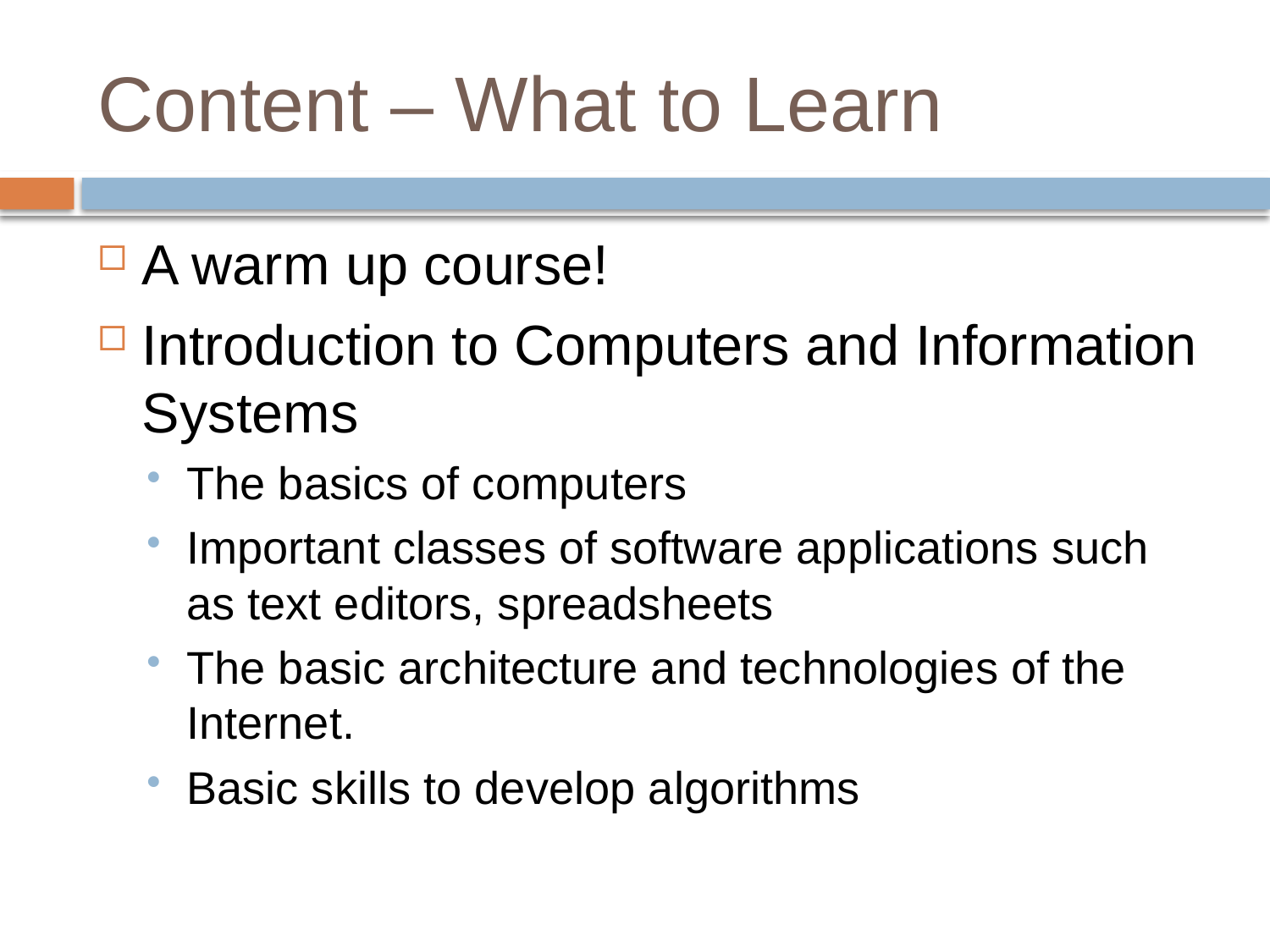

# Content – What to Learn
A warm up course!
Introduction to Computers and Information Systems
The basics of computers
Important classes of software applications such as text editors, spreadsheets
The basic architecture and technologies of the Internet.
Basic skills to develop algorithms